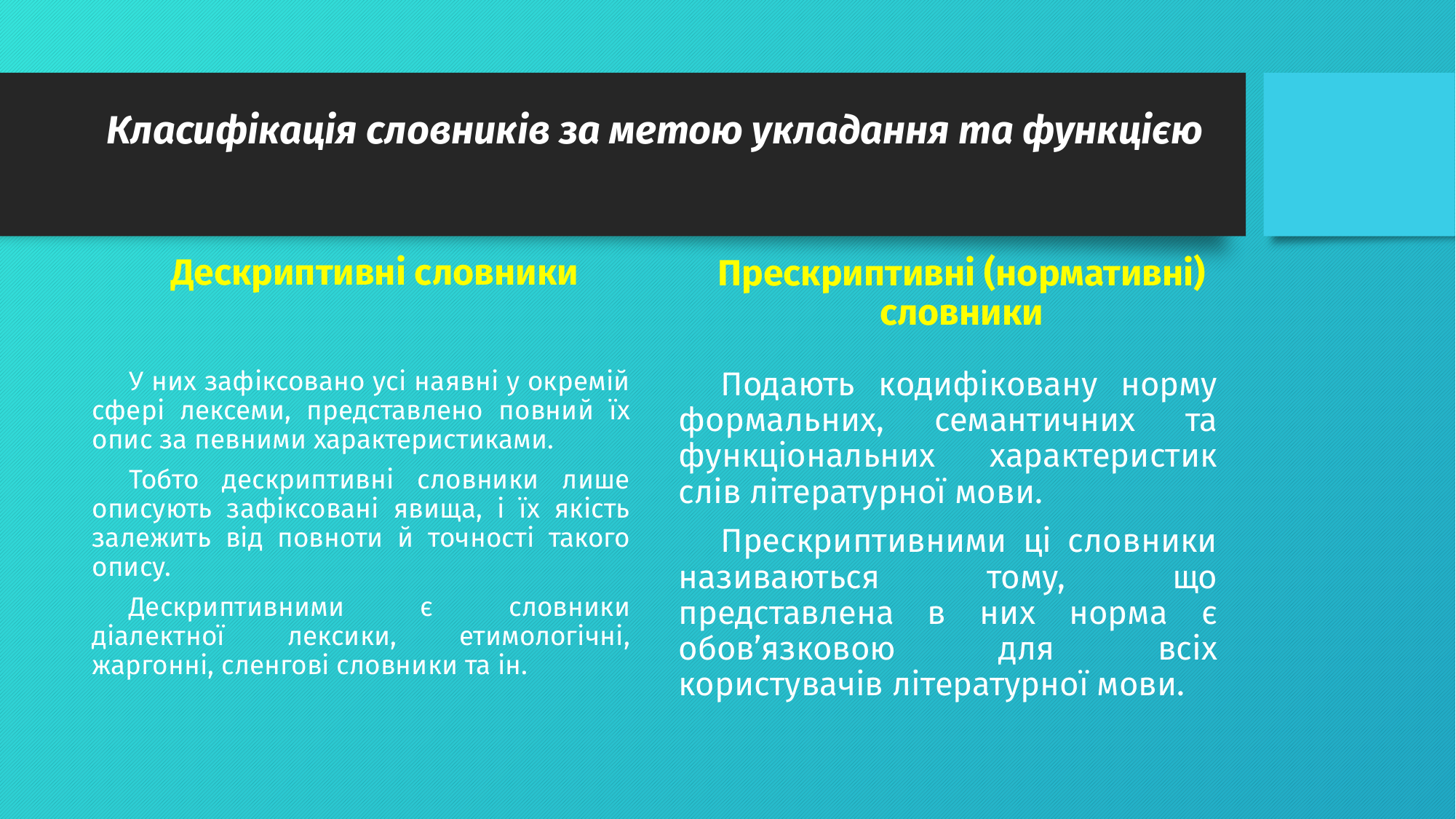

# Класифікація словників за метою укладання та функцією
Прескриптивні (нормативні) словники
Дескриптивні словники
У них зафіксовано усі наявні у окремій сфері лексеми, представлено повний їх опис за певними характеристиками.
Тобто дескриптивні словники лише описують зафіксовані явища, і їх якість залежить від повноти й точності такого опису.
Дескриптивними є словники діалектної лексики, етимологічні, жаргонні, сленгові словники та ін.

Подають кодифіковану норму формальних, семантичних та функціональних характеристик слів літературної мови.
Прескриптивними ці словники називаються тому, що представлена в них норма є обов’язковою для всіх користувачів літературної мови.